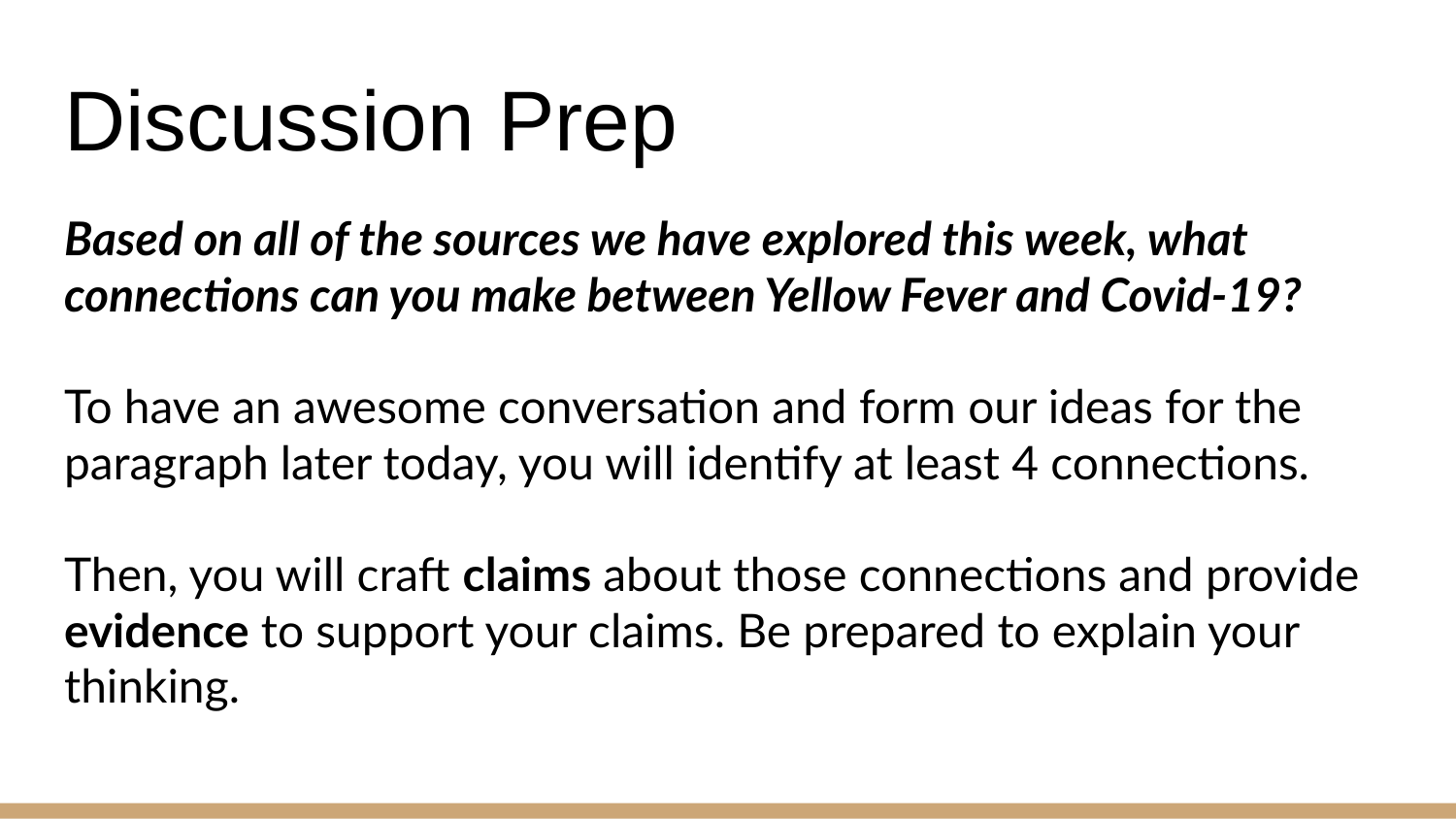

# Discussion Prep
Based on all of the sources we have explored this week, what connections can you make between Yellow Fever and Covid-19?

To have an awesome conversation and form our ideas for the paragraph later today, you will identify at least 4 connections.

Then, you will craft claims about those connections and provide evidence to support your claims. Be prepared to explain your thinking.